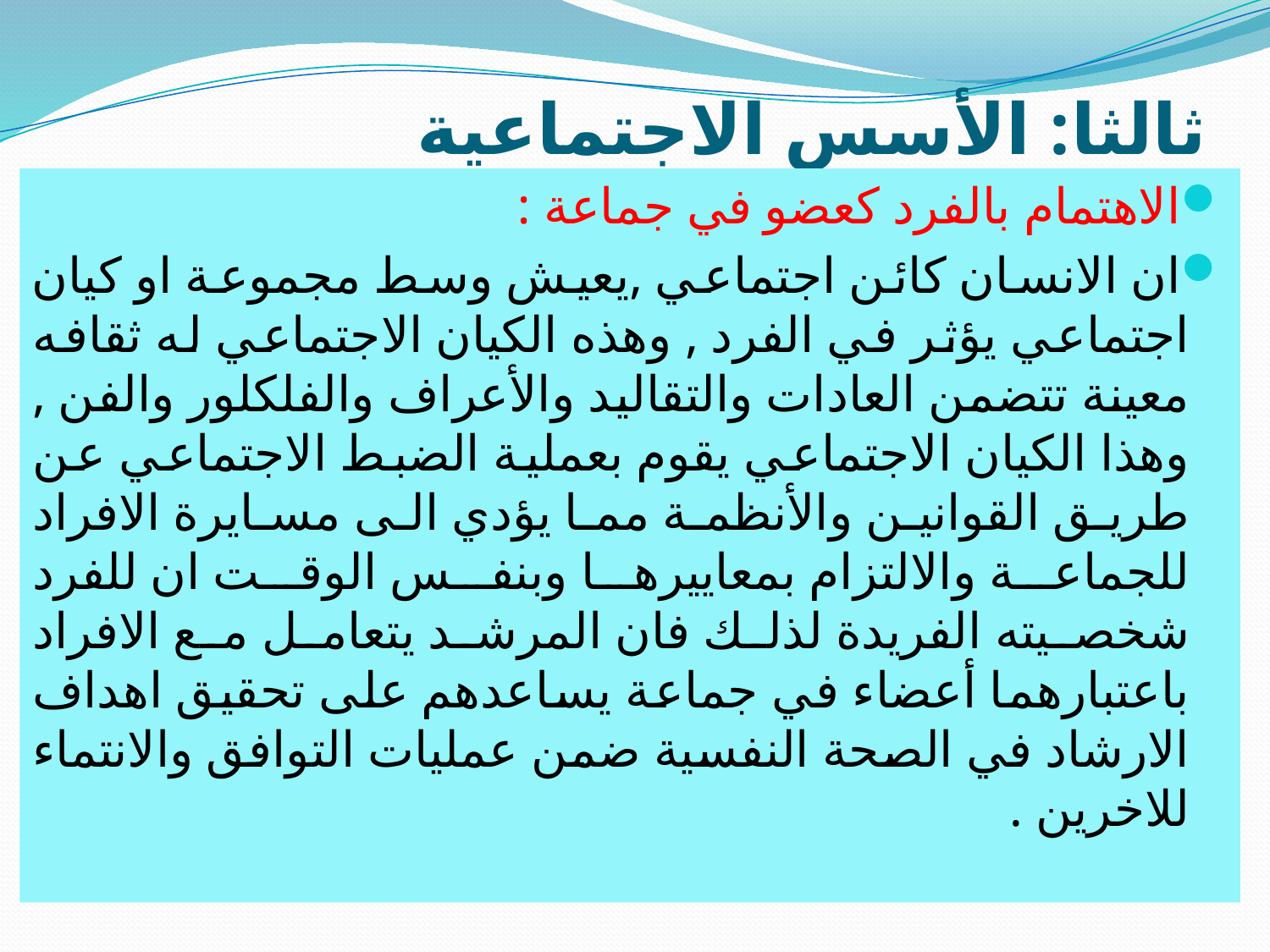

# ثالثا: الأسس الاجتماعية
الاهتمام بالفرد كعضو في جماعة :
ان الانسان كائن اجتماعي ,يعيش وسط مجموعة او كيان اجتماعي يؤثر في الفرد , وهذه الكيان الاجتماعي له ثقافه معينة تتضمن العادات والتقاليد والأعراف والفلكلور والفن , وهذا الكيان الاجتماعي يقوم بعملية الضبط الاجتماعي عن طريق القوانين والأنظمة مما يؤدي الى مسايرة الافراد للجماعة والالتزام بمعاييرها وبنفس الوقت ان للفرد شخصيته الفريدة لذلك فان المرشد يتعامل مع الافراد باعتبارهما أعضاء في جماعة يساعدهم على تحقيق اهداف الارشاد في الصحة النفسية ضمن عمليات التوافق والانتماء للاخرين .